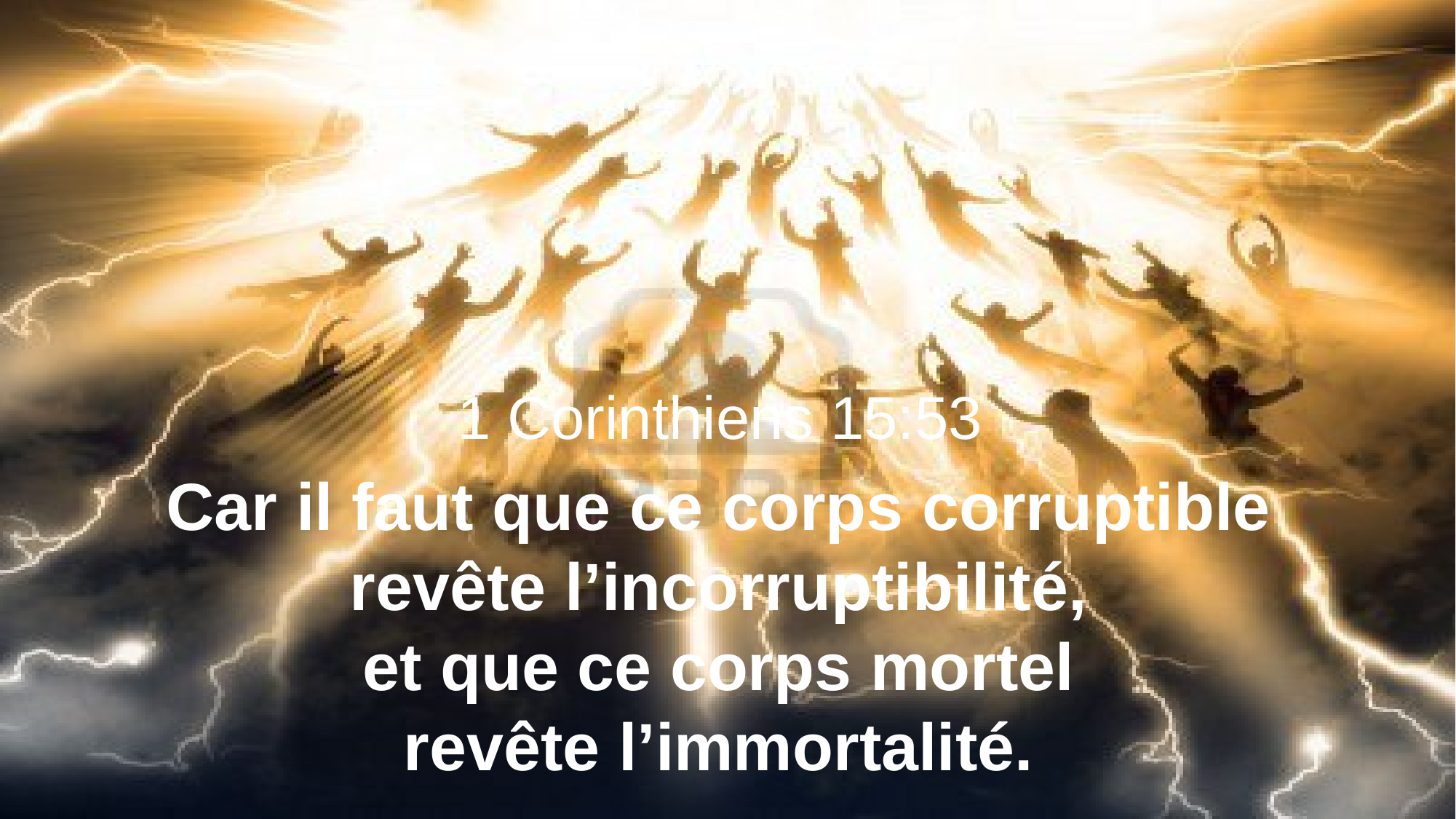

1 Corinthiens 15:53

Car il faut que ce corps corruptible
revête l’incorruptibilité,
et que ce corps mortel
revête l’immortalité.